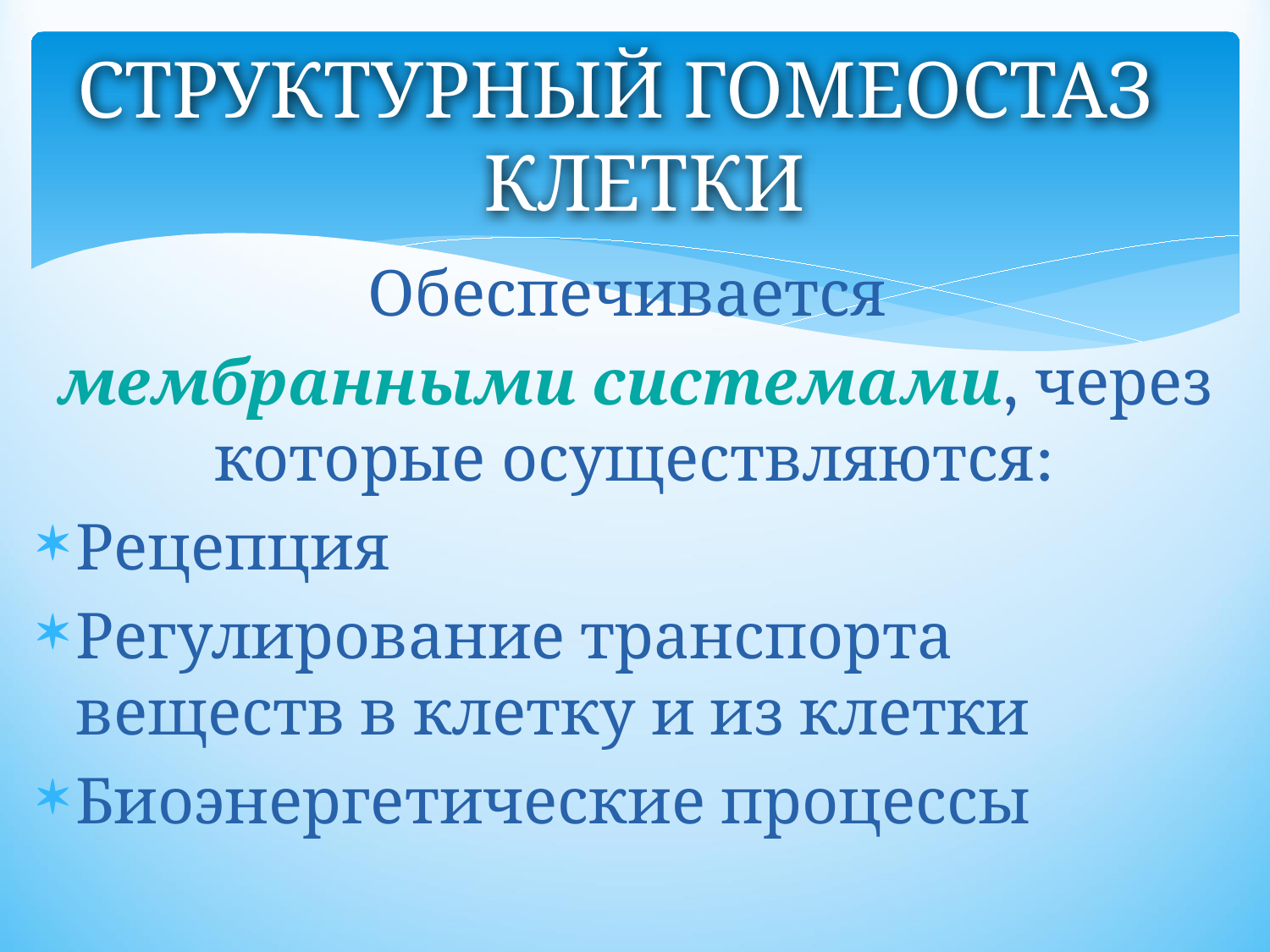

# СТРУКТУРНЫЙ ГОМЕОСТАЗ    КЛЕТКИ
Обеспечивается
мембранными системами, через которые осуществляются:
Рецепция
Регулирование транспорта веществ в клетку и из клетки
Биоэнергетические процессы